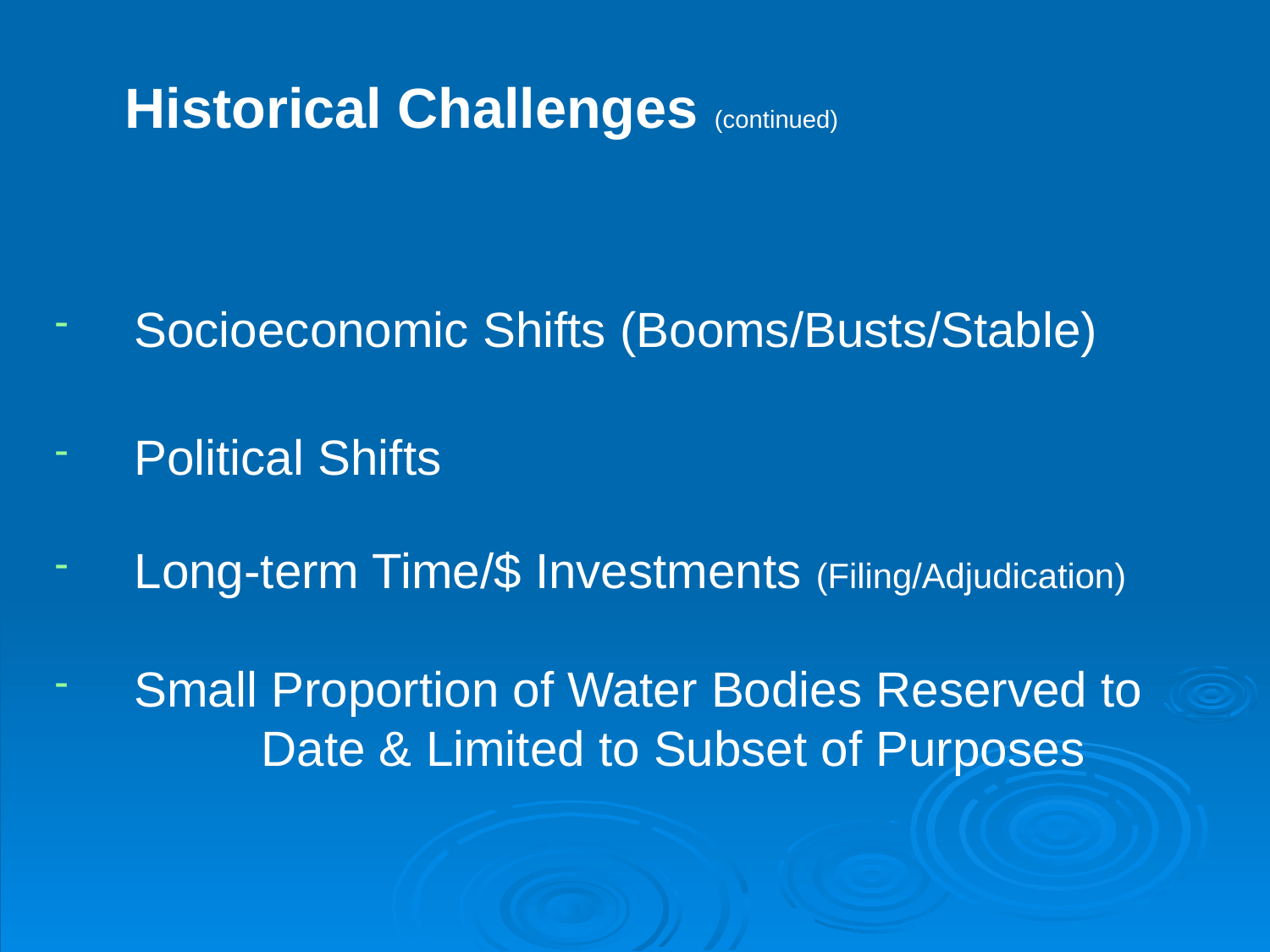

Historical Challenges (continued)

Socioeconomic Shifts (Booms/Busts/Stable)

Political Shifts

Long-term Time/$ Investments (Filing/Adjudication)

Small Proportion of Water Bodies Reserved to   	Date & Limited to Subset of Purposes

-

-